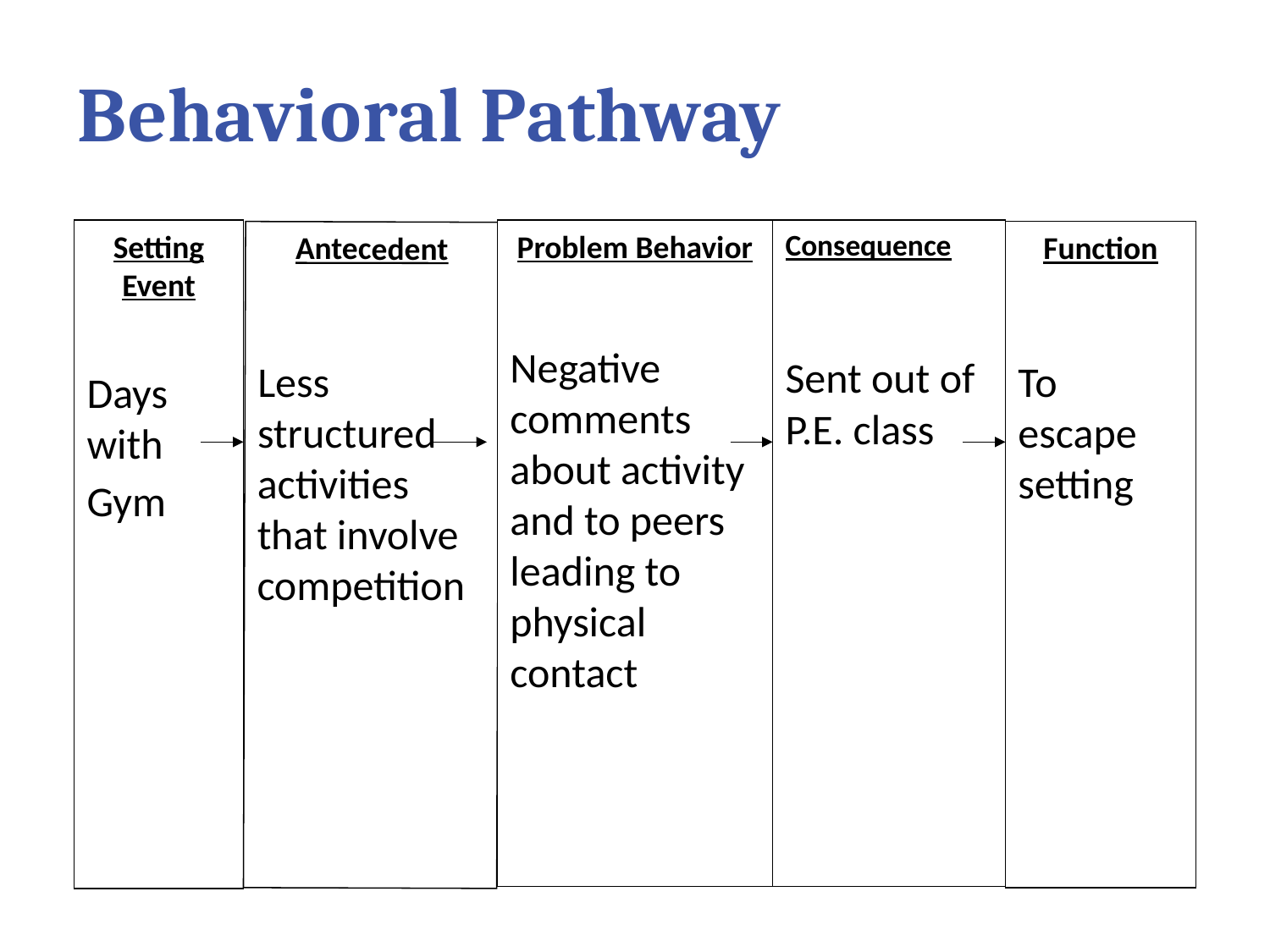

# Behavioral Pathway
Setting Event

Days with Gym

Problem Behavior

Negative comments about activity and to peers leading to physical contact
Consequence

Sent out of P.E. class
Function

To escape setting
Antecedent

Less structured activities that involve competition